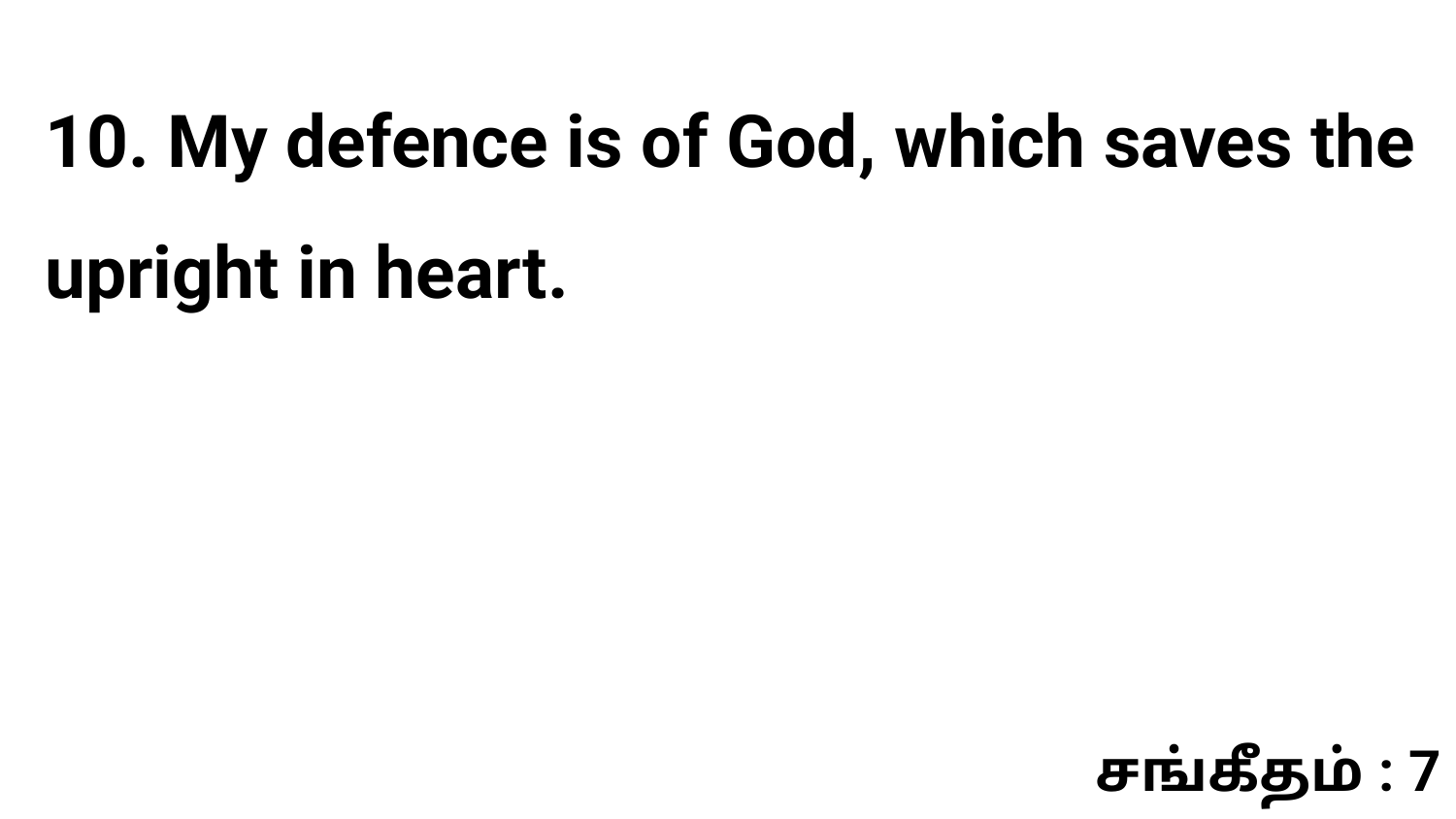

10. My defence is of God, which saves the upright in heart.
சங்கீதம் : 7